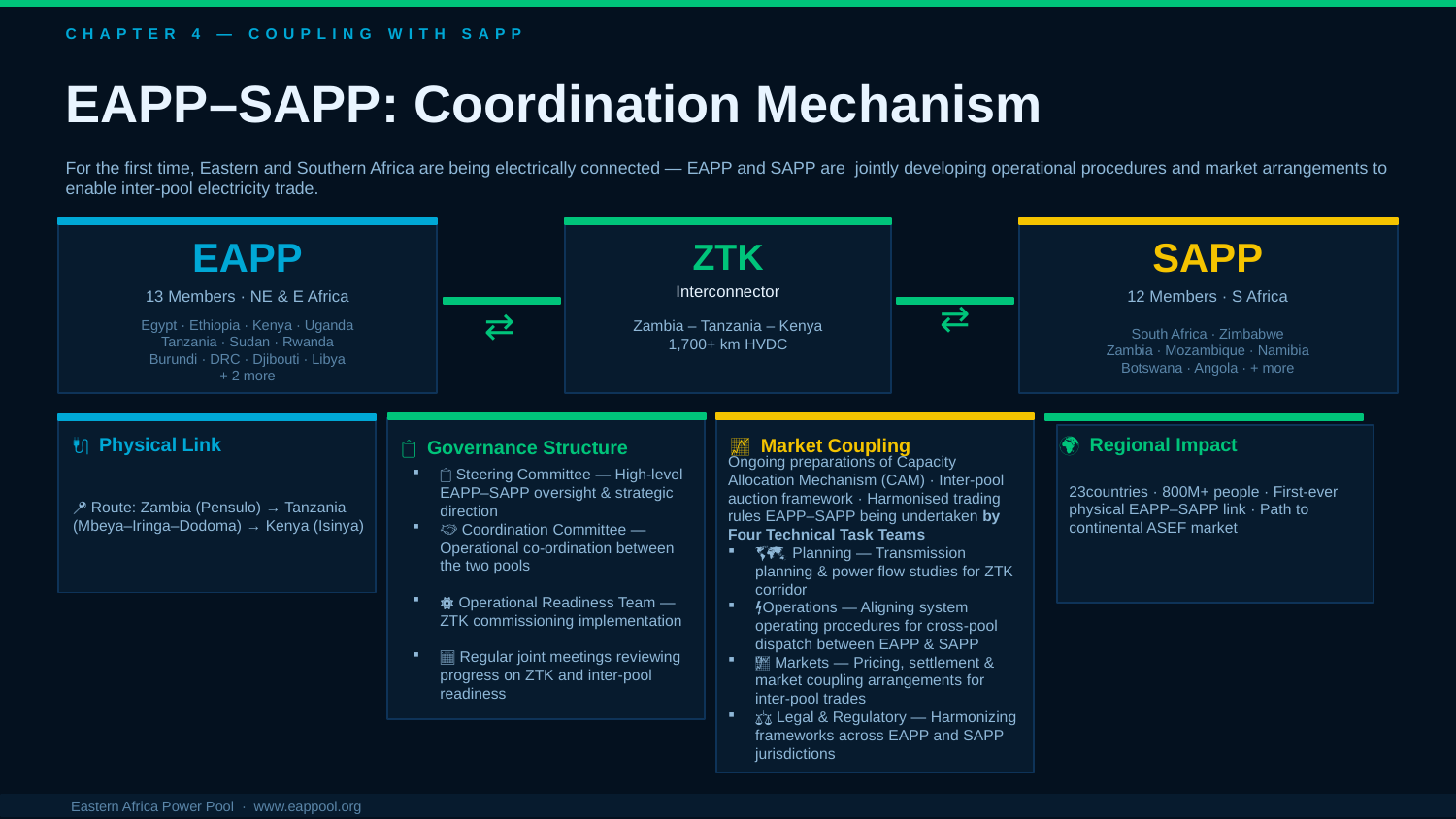

CHAPTER 4 — COUPLING WITH SAPP
EAPP–SAPP: Coordination Mechanism
For the first time, Eastern and Southern Africa are being electrically connected — EAPP and SAPP are  jointly developing operational procedures and market arrangements to enable inter-pool electricity trade.

EAPP
SAPP
ZTK
Interconnector
13 Members · NE & E Africa
12 Members · S Africa
⇄

⇄
Zambia – Tanzania – Kenya
1,700+ km HVDC
Egypt · Ethiopia · Kenya · Uganda
Tanzania · Sudan · Rwanda
Burundi · DRC · Djibouti · Libya
+ 2 more
South Africa · Zimbabwe
Zambia · Mozambique · Namibia
Botswana · Angola · + more

🔌  Physical Link

🌍  Regional Impact
📈  Market Coupling
📋  Governance Structure
23countries · 800M+ people · First-ever physical EAPP–SAPP link · Path to continental ASEF market
📋 Steering Committee — High-level EAPP–SAPP oversight & strategic direction
🤝 Coordination Committee — Operational co-ordination between the two pools

⚙️ Operational Readiness Team — ZTK commissioning implementation

📅 Regular joint meetings reviewing progress on ZTK and inter-pool readiness

Ongoing preparations of Capacity Allocation Mechanism (CAM) · Inter-pool auction framework · Harmonised trading rules EAPP–SAPP being undertaken by Four Technical Task Teams
🗺️ Planning — Transmission planning & power flow studies for ZTK corridor
⚡Operations — Aligning system operating procedures for cross-pool dispatch between EAPP & SAPP
💹 Markets — Pricing, settlement & market coupling arrangements for inter-pool trades
⚖️ Legal & Regulatory — Harmonizing frameworks across EAPP and SAPP jurisdictions

📍 Route: Zambia (Pensulo) → Tanzania (Mbeya–Iringa–Dodoma) → Kenya (Isinya)

Eastern Africa Power Pool  ·  www.eappool.org